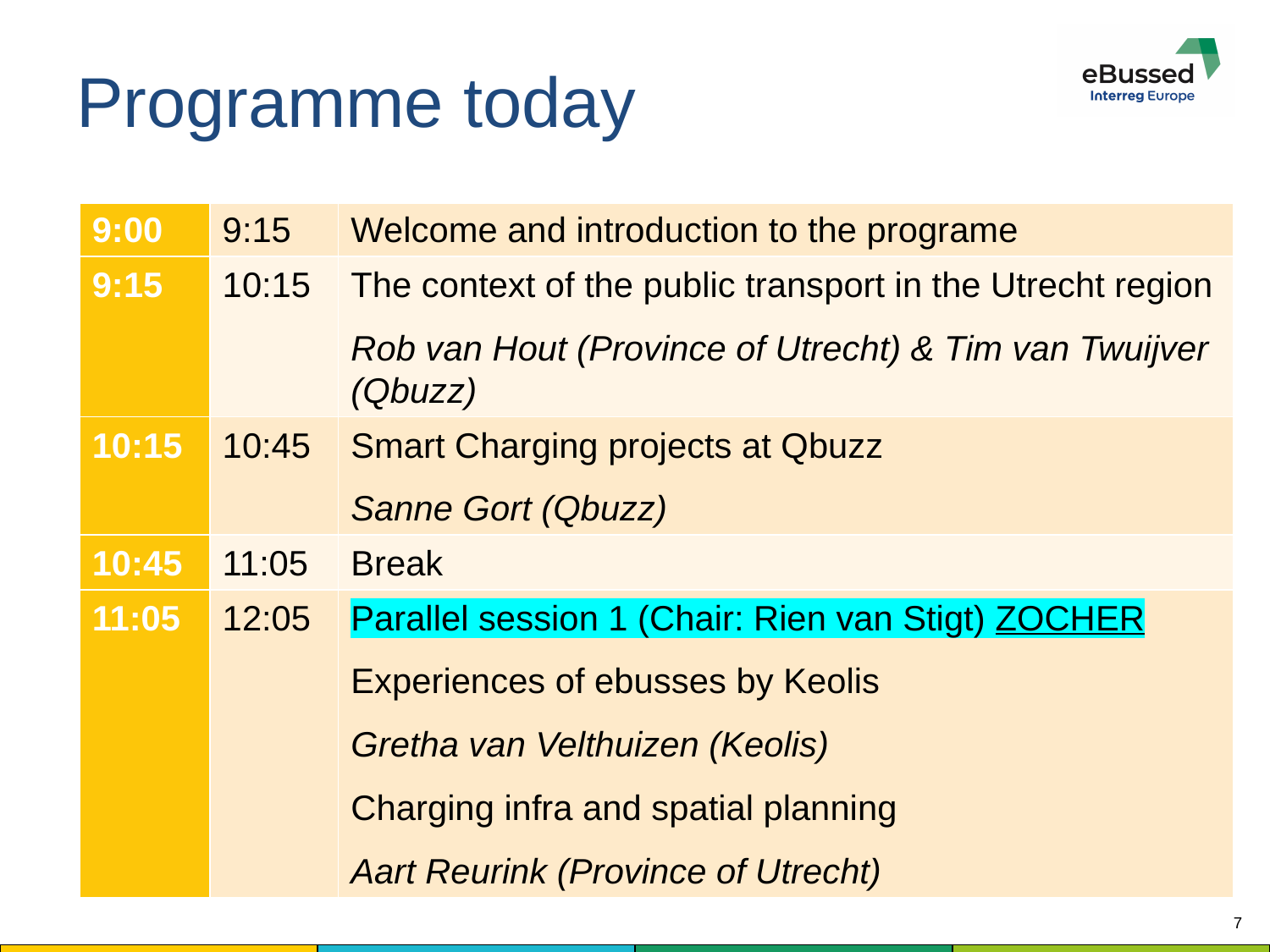

# Programme today
|  |  |  |
| --- | --- | --- |
| 9:00 | 9:15 | Welcome and introduction to the programe |
| 9:15 | 10:15 | The context of the public transport in the Utrecht region Rob van Hout (Province of Utrecht) & Tim van Twuijver (Qbuzz) |
| 10:15 | 10:45 | Smart Charging projects at Qbuzz Sanne Gort (Qbuzz) |
| 10:45 | 11:05 | Break |
| 11:05 | 12:05 | Parallel session 1 (Chair: Rien van Stigt) ZOCHER Experiences of ebusses by Keolis Gretha van Velthuizen (Keolis) Charging infra and spatial planning Aart Reurink (Province of Utrecht) |